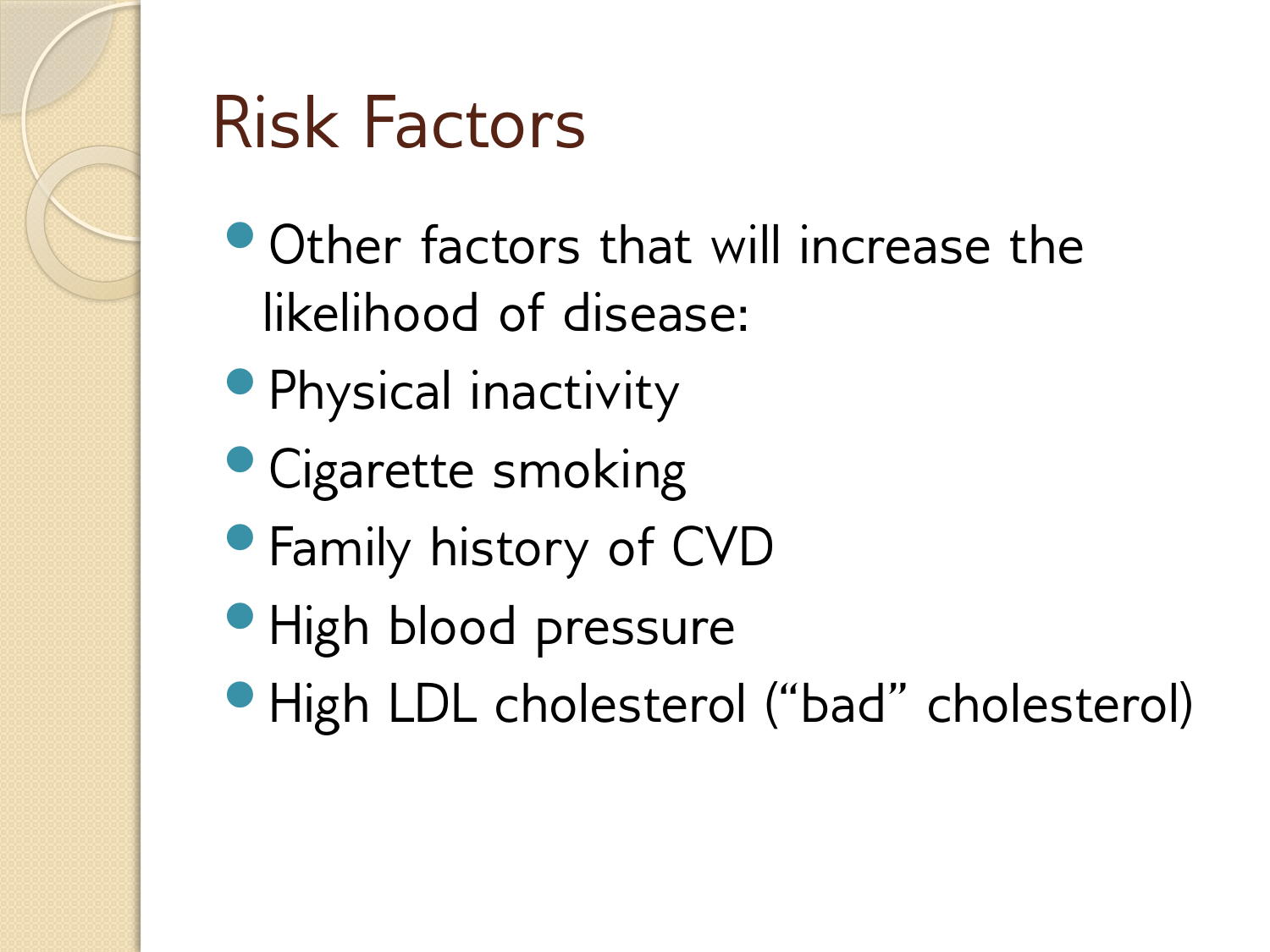

# Risk Factors
Other factors that will increase the likelihood of disease:
Physical inactivity
Cigarette smoking
Family history of CVD
High blood pressure
High LDL cholesterol (“bad” cholesterol)